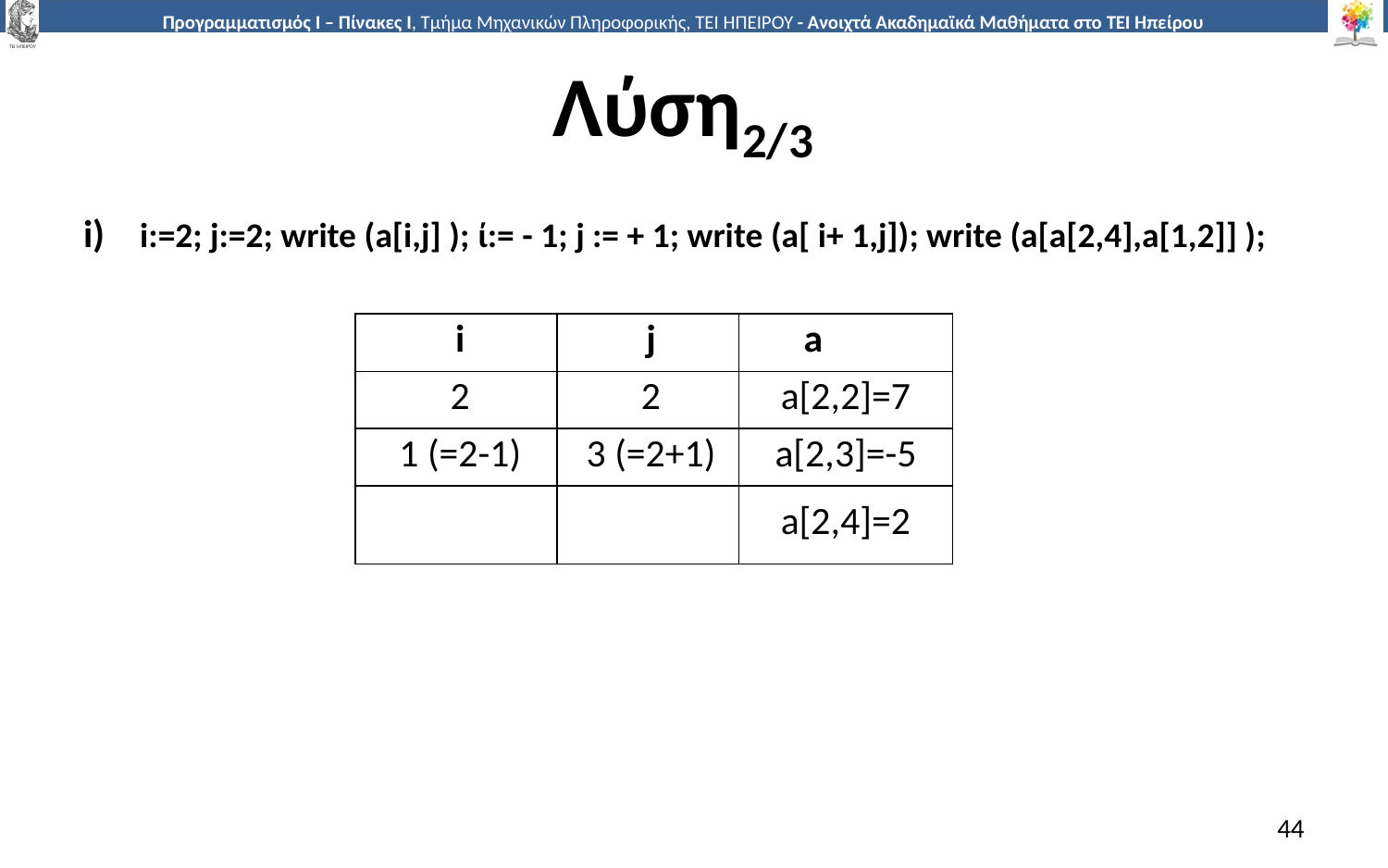

# Λύση2/3
i)    i:=2; j:=2; write (a[i,j] ); ί:= - 1; j := + 1; write (a[ i+ 1,j]); write (a[a[2,4],a[1,2]] );
| i | j | a |
| --- | --- | --- |
| 2 | 2 | a[2,2]=7 |
| 1 (=2-1) | 3 (=2+1) | a[2,3]=-5 |
|  |  | a[2,4]=2 |
44